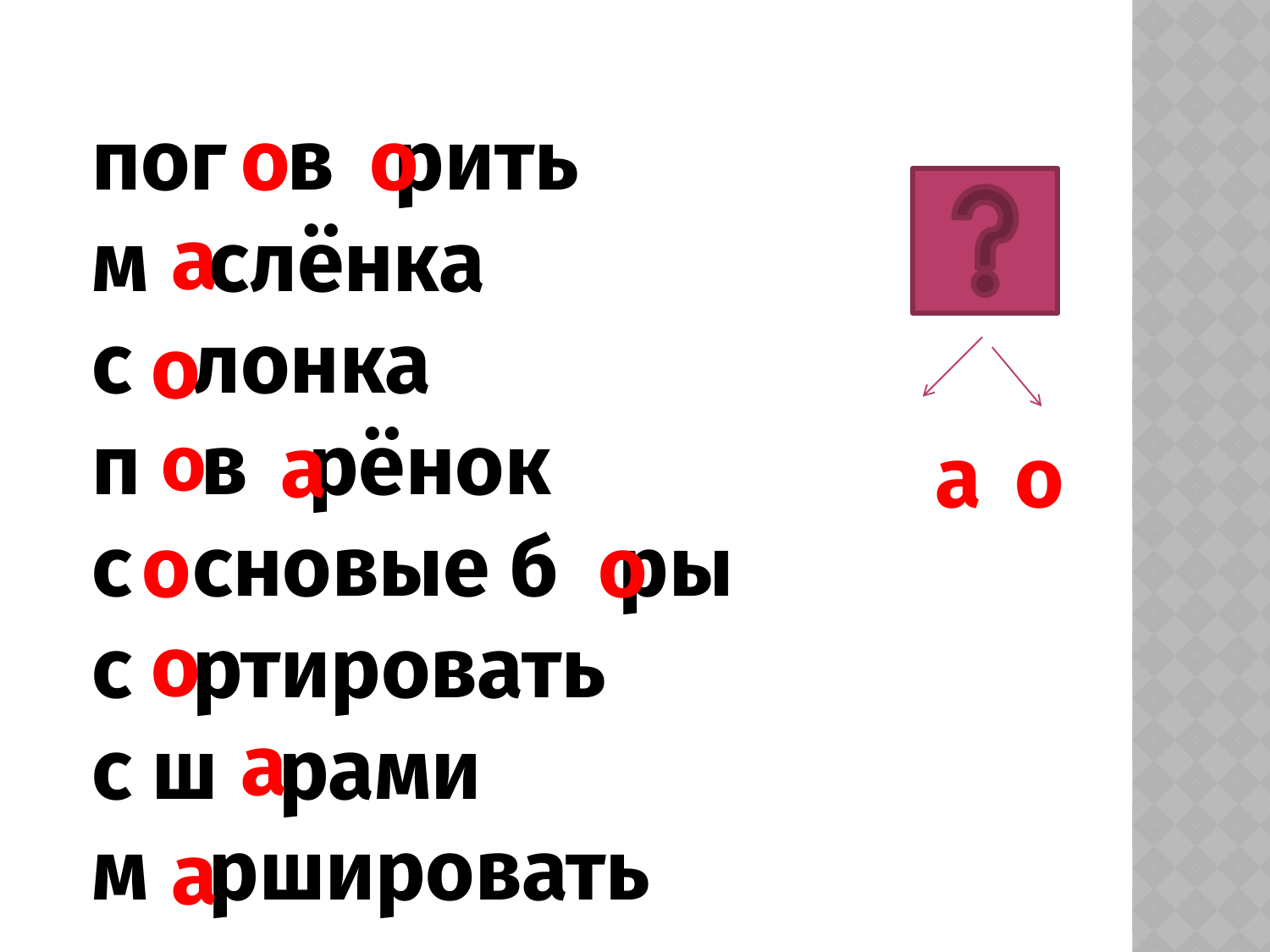

пог   в   рить
м   слёнка
с   лонка
п   в   рёнок
с   сновые б   ры
с   ртировать
с ш   рами
м   ршировать
о
о

а
о
о
а
а
о
о
о
о
а
а